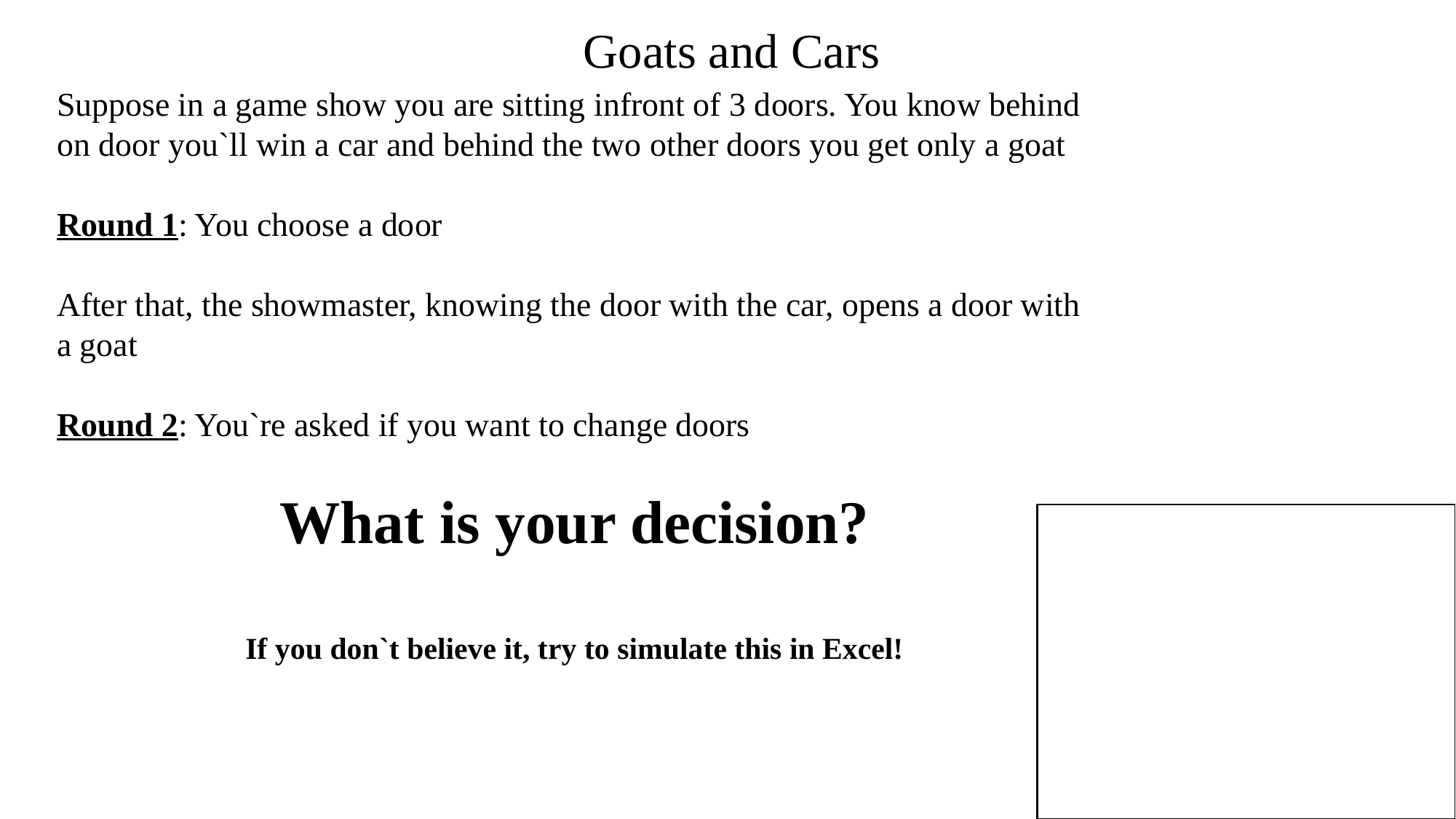

Goats and Cars
Suppose in a game show you are sitting infront of 3 doors. You know behind on door you`ll win a car and behind the two other doors you get only a goat

Round 1: You choose a door

After that, the showmaster, knowing the door with the car, opens a door with a goat

Round 2: You`re asked if you want to change doors

What is your decision?

If you don`t believe it, try to simulate this in Excel!